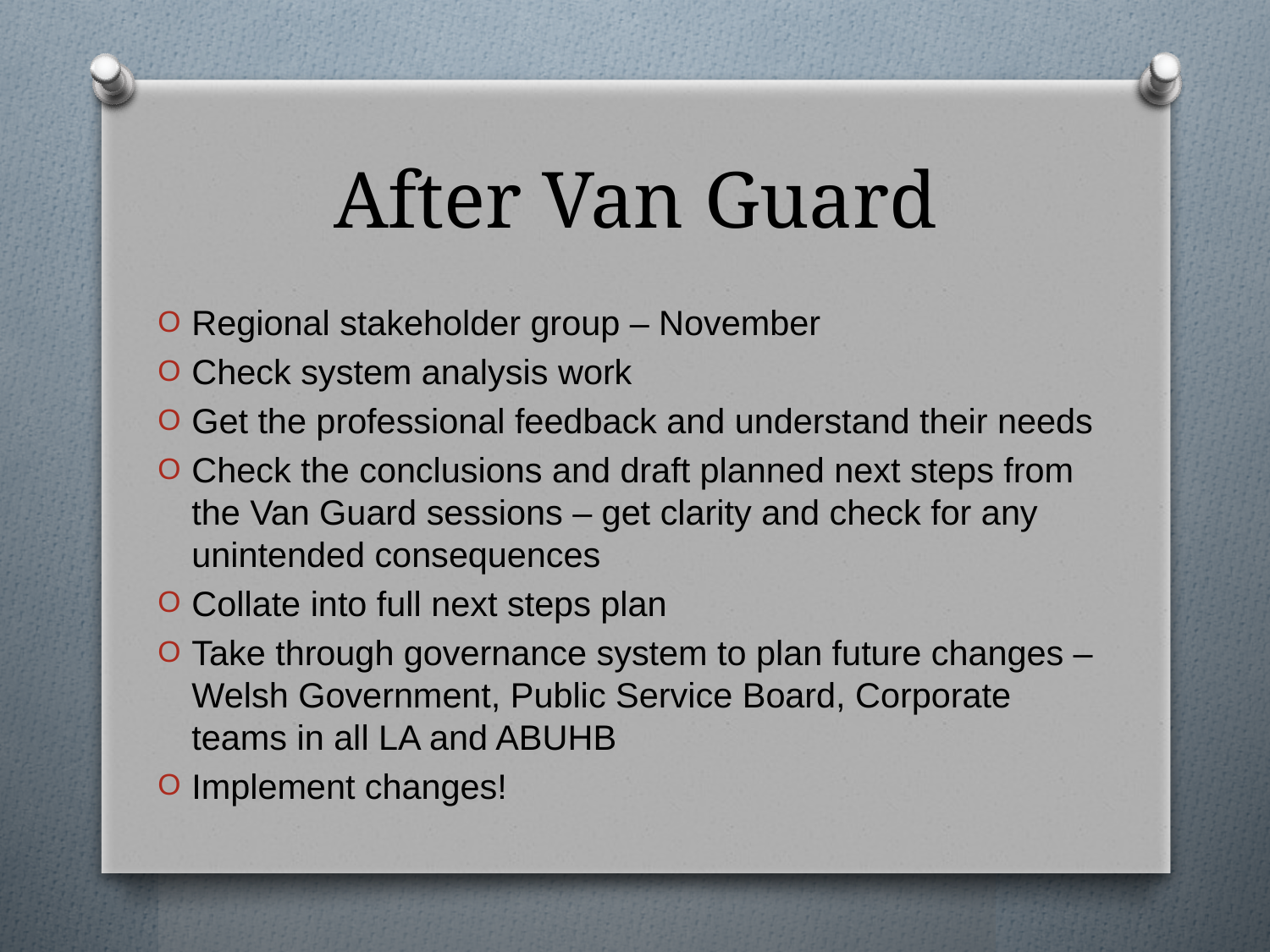

# After Van Guard
Regional stakeholder group – November
Check system analysis work
Get the professional feedback and understand their needs
Check the conclusions and draft planned next steps from the Van Guard sessions – get clarity and check for any unintended consequences
Collate into full next steps plan
Take through governance system to plan future changes – Welsh Government, Public Service Board, Corporate teams in all LA and ABUHB
Implement changes!